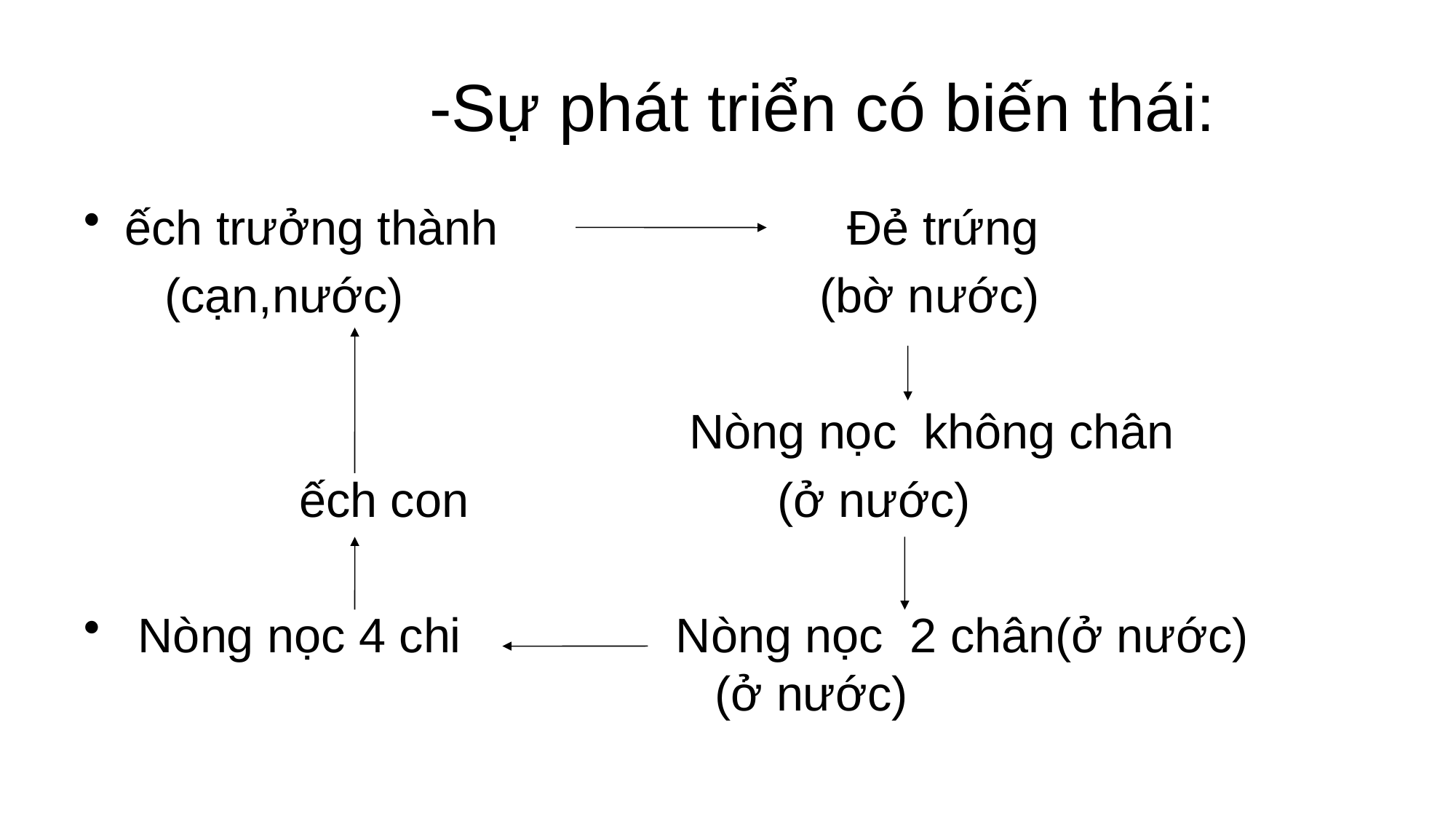

# -Sự phát triển có biến thái:
ếch trưởng thành                          Đẻ trứng
      (cạn,nước)                               (bờ nước)

                                             Nòng nọc  không chân
                ếch con                       (ở nước)

 Nòng nọc 4 chi                Nòng nọc  2 chân(ở nước)                                                      (ở nước)